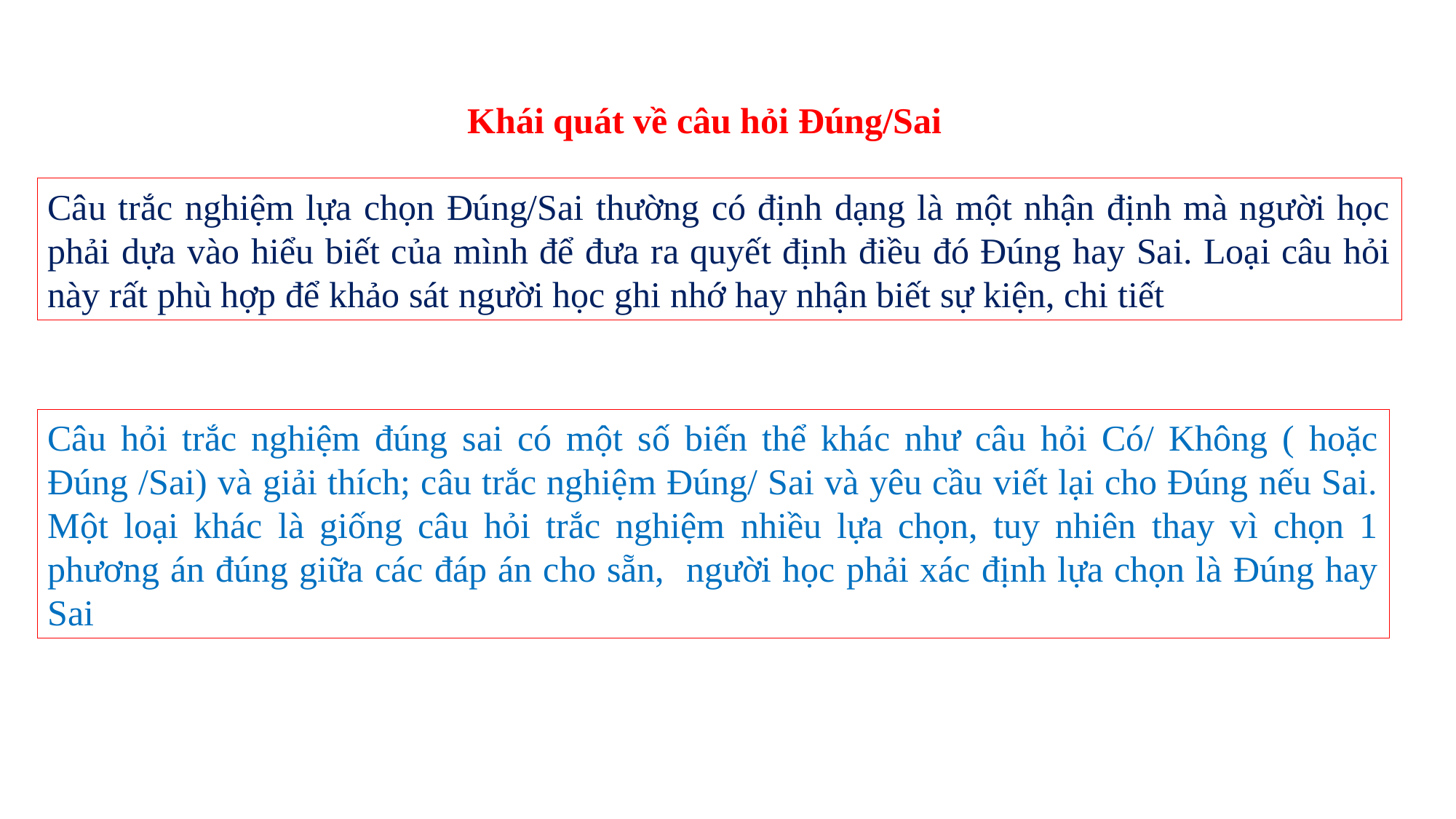

Khái quát về câu hỏi Đúng/Sai
Câu trắc nghiệm lựa chọn Đúng/Sai thường có định dạng là một nhận định mà người học phải dựa vào hiểu biết của mình để đưa ra quyết định điều đó Đúng hay Sai. Loại câu hỏi này rất phù hợp để khảo sát người học ghi nhớ hay nhận biết sự kiện, chi tiết
Câu hỏi trắc nghiệm đúng sai có một số biến thể khác như câu hỏi Có/ Không ( hoặc Đúng /Sai) và giải thích; câu trắc nghiệm Đúng/ Sai và yêu cầu viết lại cho Đúng nếu Sai. Một loại khác là giống câu hỏi trắc nghiệm nhiều lựa chọn, tuy nhiên thay vì chọn 1 phương án đúng giữa các đáp án cho sẵn,  người học phải xác định lựa chọn là Đúng hay Sai